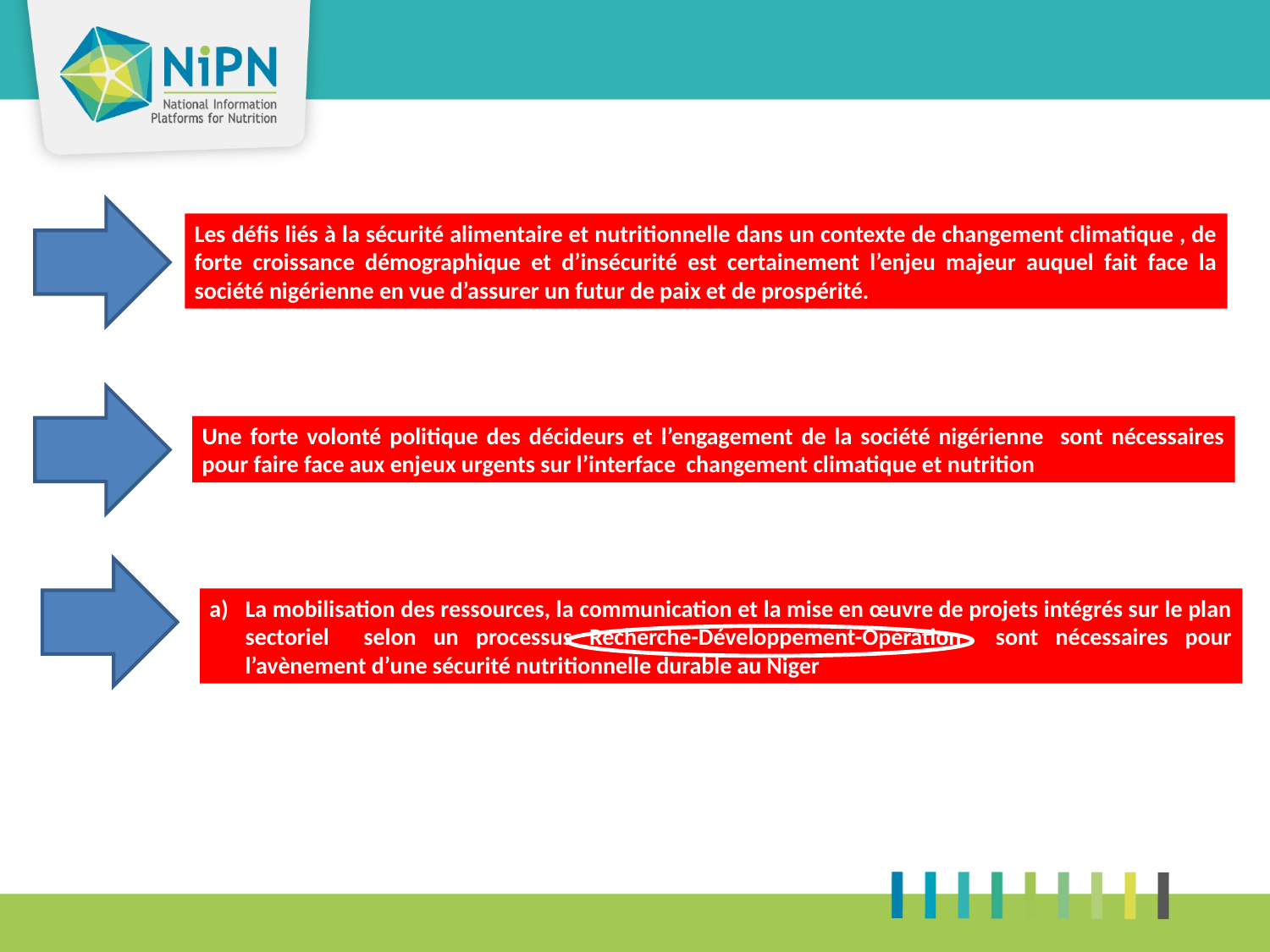

Les défis liés à la sécurité alimentaire et nutritionnelle dans un contexte de changement climatique , de forte croissance démographique et d’insécurité est certainement l’enjeu majeur auquel fait face la société nigérienne en vue d’assurer un futur de paix et de prospérité.

Une forte volonté politique des décideurs et l’engagement de la société nigérienne  sont nécessaires pour faire face aux enjeux urgents sur l’interface  changement climatique et nutrition

La mobilisation des ressources, la communication et la mise en œuvre de projets intégrés sur le plan sectoriel  selon un processus Recherche-Développement-Opération  sont nécessaires pour l’avènement d’une sécurité nutritionnelle durable au Niger